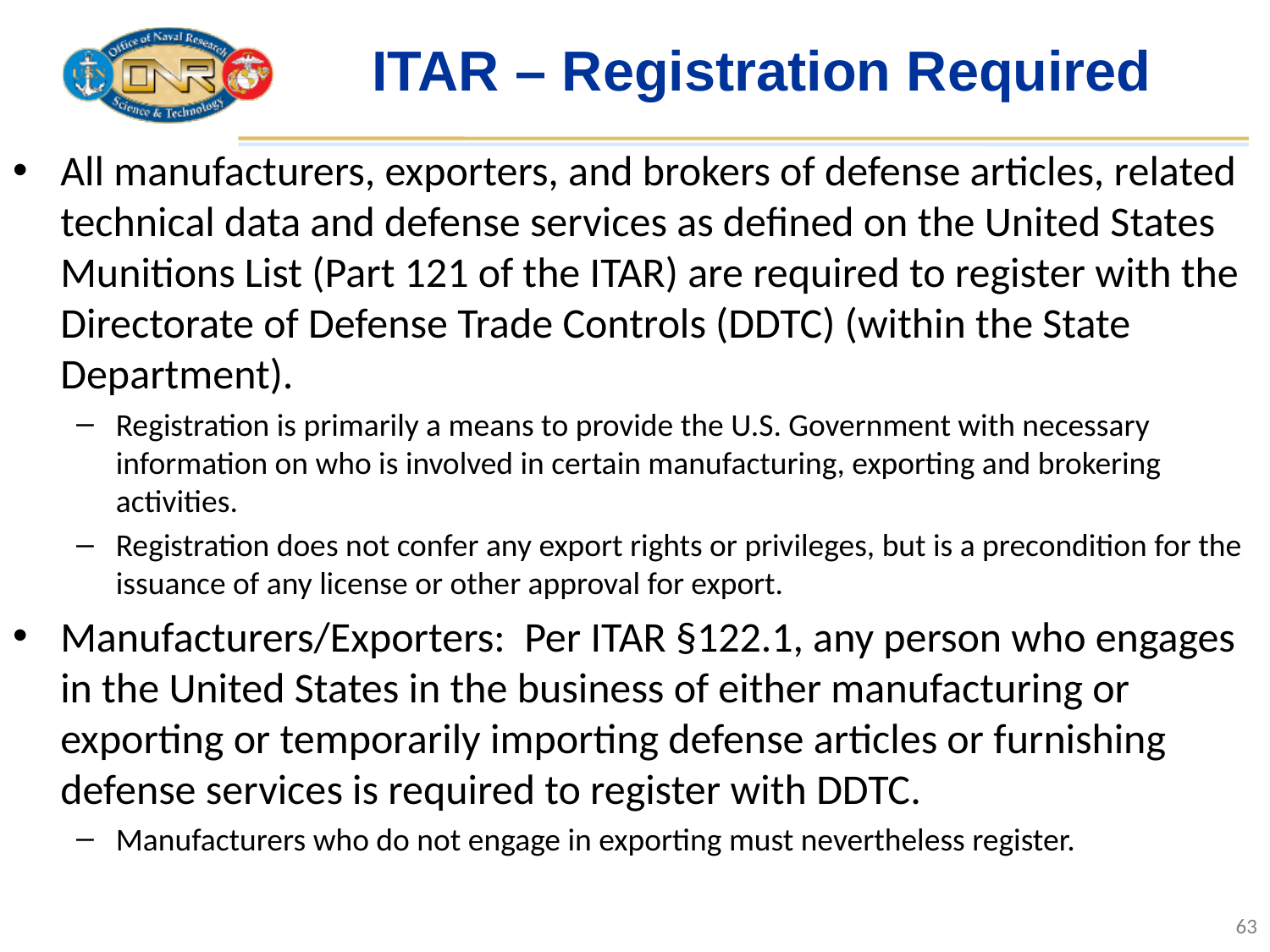

# ITAR – Registration Required
All manufacturers, exporters, and brokers of defense articles, related technical data and defense services as defined on the United States Munitions List (Part 121 of the ITAR) are required to register with the Directorate of Defense Trade Controls (DDTC) (within the State Department).
Registration is primarily a means to provide the U.S. Government with necessary information on who is involved in certain manufacturing, exporting and brokering activities.
Registration does not confer any export rights or privileges, but is a precondition for the issuance of any license or other approval for export.
Manufacturers/Exporters:  Per ITAR §122.1, any person who engages in the United States in the business of either manufacturing or exporting or temporarily importing defense articles or furnishing defense services is required to register with DDTC.
Manufacturers who do not engage in exporting must nevertheless register.

63